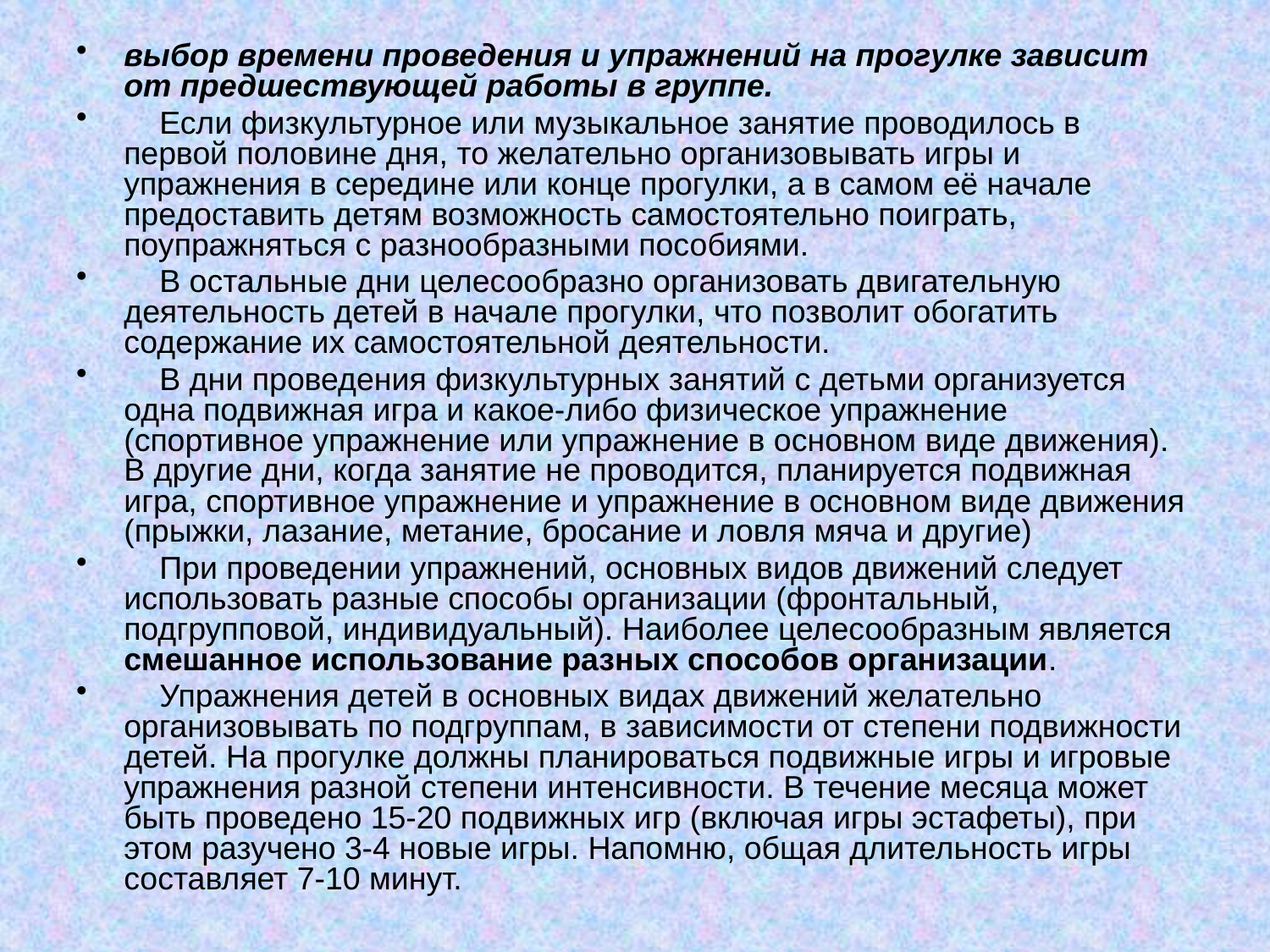

выбор времени проведения и упражнений на прогулке зависит от предшествующей работы в группе.
    Если физкультурное или музыкальное занятие проводилось в первой половине дня, то желательно организовывать игры и упражнения в середине или конце прогулки, а в самом её начале предоставить детям возможность самостоятельно поиграть, поупражняться с разнообразными пособиями.
    В остальные дни целесообразно организовать двигательную деятельность детей в начале прогулки, что позволит обогатить содержание их самостоятельной деятельности.
    В дни проведения физкультурных занятий с детьми организуется одна подвижная игра и какое-либо физическое упражнение (спортивное упражнение или упражнение в основном виде движения). В другие дни, когда занятие не проводится, планируется подвижная игра, спортивное упражнение и упражнение в основном виде движения (прыжки, лазание, метание, бросание и ловля мяча и другие)
    При проведении упражнений, основных видов движений следует использовать разные способы организации (фронтальный, подгрупповой, индивидуальный). Наиболее целесообразным является смешанное использование разных способов организации.
    Упражнения детей в основных видах движений желательно организовывать по подгруппам, в зависимости от степени подвижности детей. На прогулке должны планироваться подвижные игры и игровые упражнения разной степени интенсивности. В течение месяца может быть проведено 15-20 подвижных игр (включая игры эстафеты), при этом разучено 3-4 новые игры. Напомню, общая длительность игры составляет 7-10 минут.